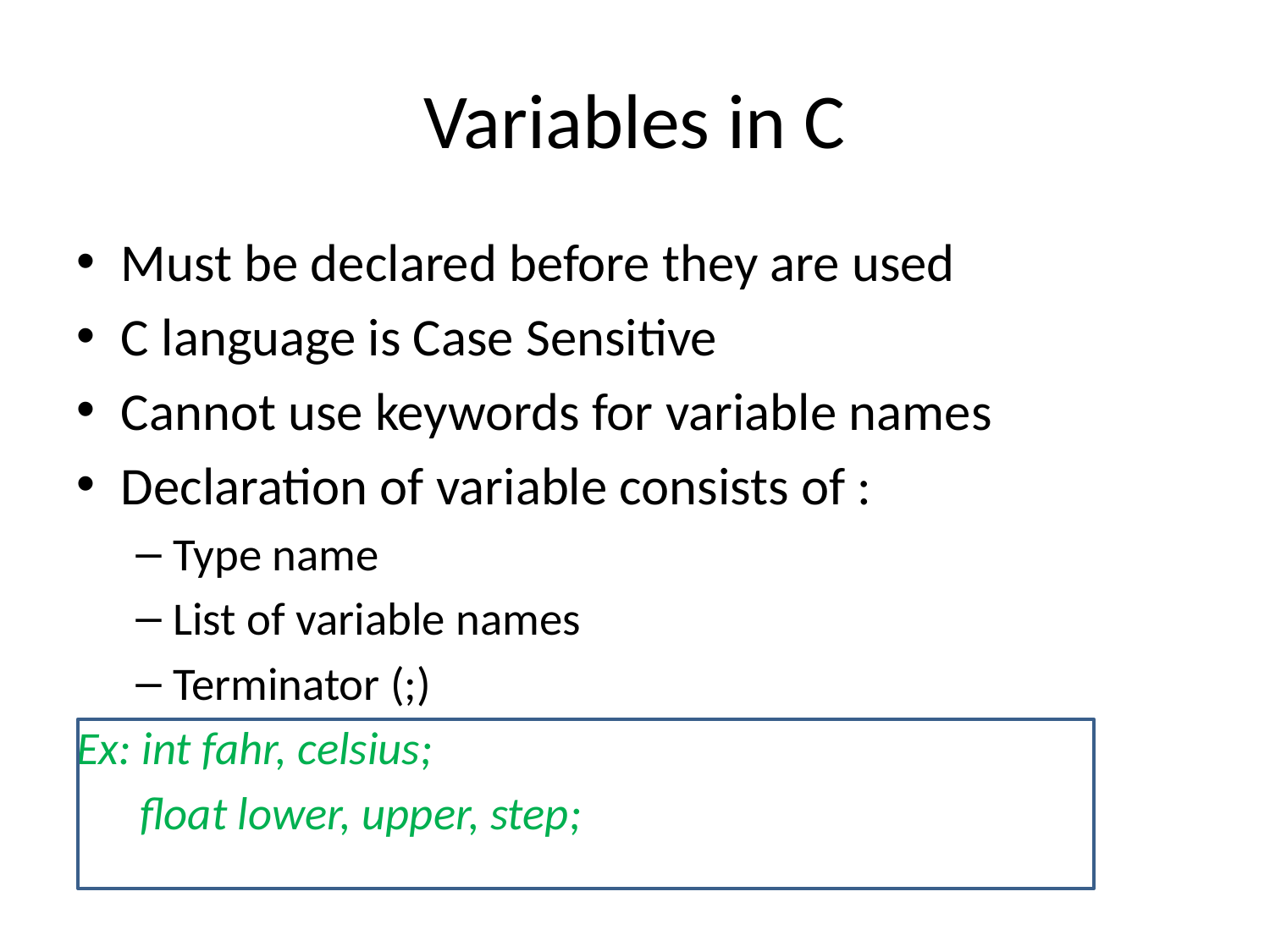

# Variables in C
Must be declared before they are used
C language is Case Sensitive
Cannot use keywords for variable names
Declaration of variable consists of :
Type name
List of variable names
Terminator (;)
Ex: int fahr, celsius;
      float lower, upper, step;